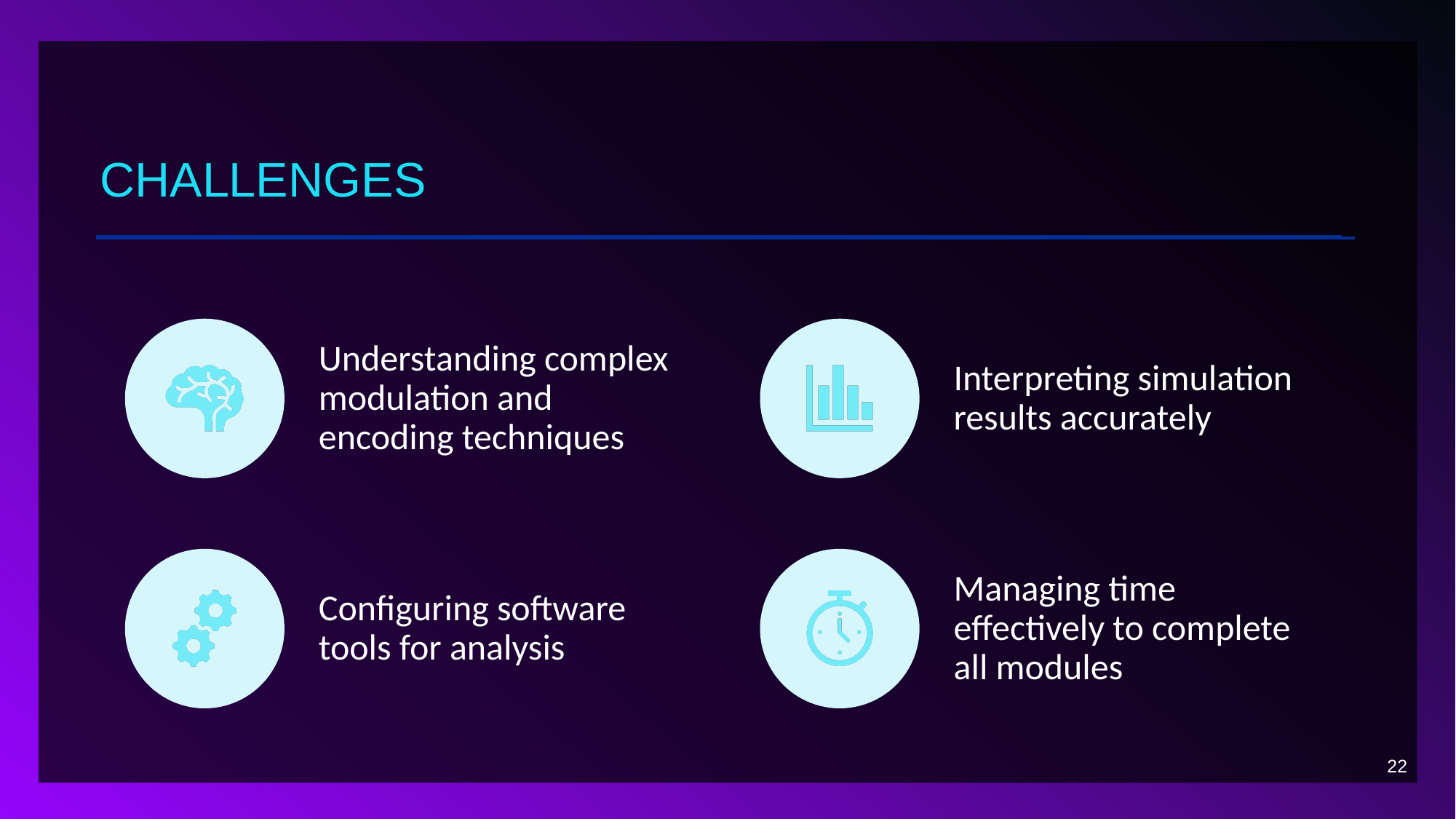

# Challenges
Understanding complex modulation and encoding techniques
Interpreting simulation results accurately
Configuring software tools for analysis
Managing time effectively to complete all modules
22